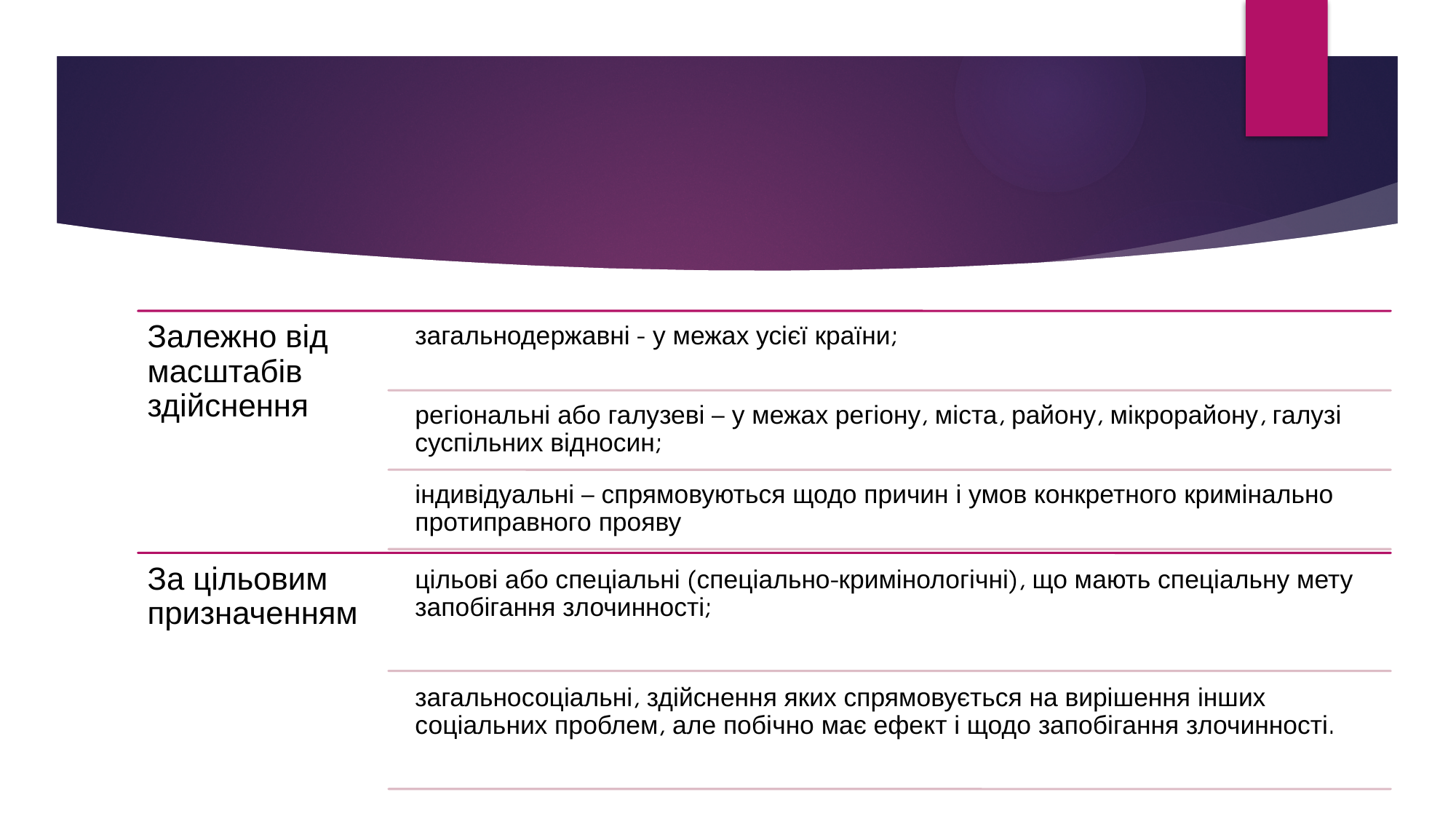

#
Залежно від масштабів здійснення
загальнодержавні - у межах усієї країни;
регіональні або галузеві – у межах регіону, міста, району, мікрорайону, галузі суспільних відносин;
індивідуальні – спрямовуються щодо причин і умов конкретного кримінально протиправного прояву
За цільовим призначенням
цільові або спеціальні (спеціально-кримінологічні), що мають спеціальну мету запобігання злочинності;
загальносоціальні, здійснення яких спрямовується на вирішення інших соціальних проблем, але побічно має ефект і щодо запобігання злочинності.